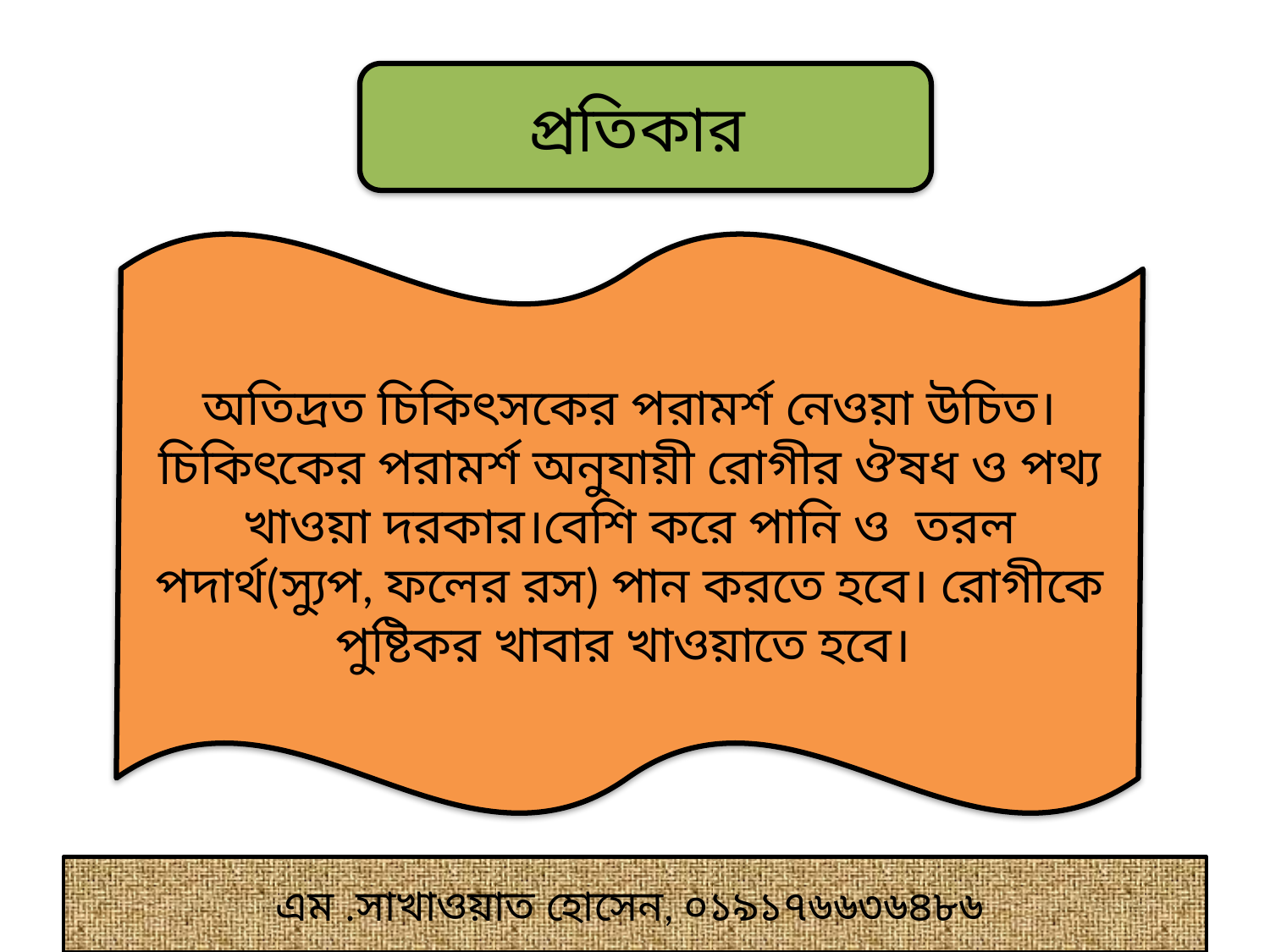

#
প্রতিকার

অতিদ্রত চিকিৎসকের পরামর্শ নেওয়া উচিত। চিকিৎকের পরামর্শ অনুযায়ী রোগীর ঔষধ ও পথ্য খাওয়া দরকার।বেশি করে পানি ও  তরল পদার্থ(স্যুপ, ফলের রস) পান করতে হবে। রোগীকে পুষ্টিকর খাবার খাওয়াতে হবে।
এম .সাখাওয়াত হোসেন, ০১৯১৭৬৬৩৬৪৮৬